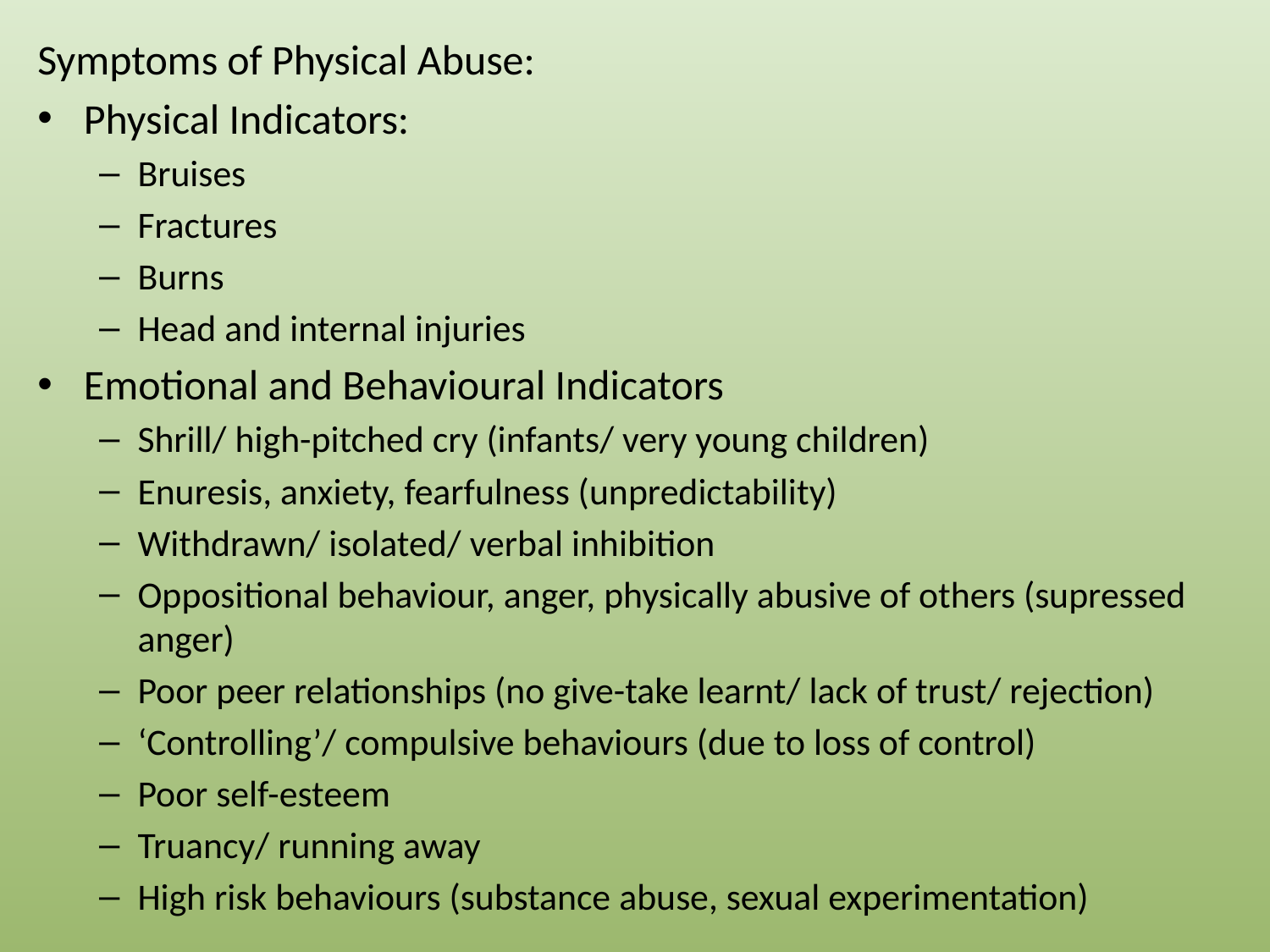

Symptoms of Physical Abuse:
Physical Indicators:
Bruises
Fractures
Burns
Head and internal injuries
Emotional and Behavioural Indicators
Shrill/ high-pitched cry (infants/ very young children)
Enuresis, anxiety, fearfulness (unpredictability)
Withdrawn/ isolated/ verbal inhibition
Oppositional behaviour, anger, physically abusive of others (supressed anger)
Poor peer relationships (no give-take learnt/ lack of trust/ rejection)
‘Controlling’/ compulsive behaviours (due to loss of control)
Poor self-esteem
Truancy/ running away
High risk behaviours (substance abuse, sexual experimentation)